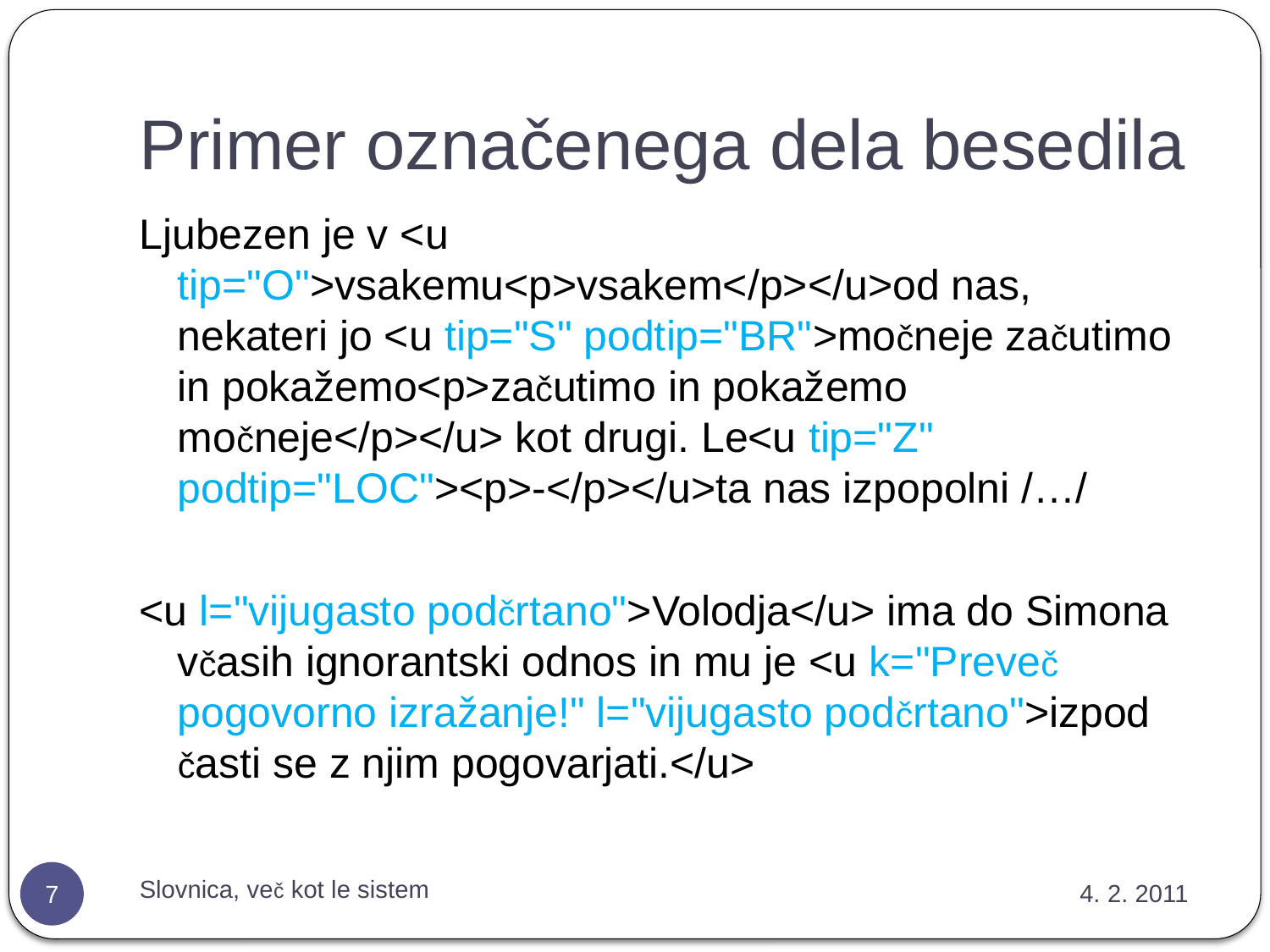

# Primer označenega dela besedila
Ljubezen je v <u tip="O">vsakemu<p>vsakem</p></u>od nas, nekateri jo <u tip="S" podtip="BR">močneje začutimo in pokažemo<p>začutimo in pokažemo močneje</p></u> kot drugi. Le<u tip="Z" podtip="LOC"><p>-</p></u>ta nas izpopolni /…/

<u l="vijugasto podčrtano">Volodja</u> ima do Simona včasih ignorantski odnos in mu je <u k="Preveč pogovorno izražanje!" l="vijugasto podčrtano">izpod časti se z njim pogovarjati.</u>

Slovnica, več kot le sistem
4. 2. 2011
7